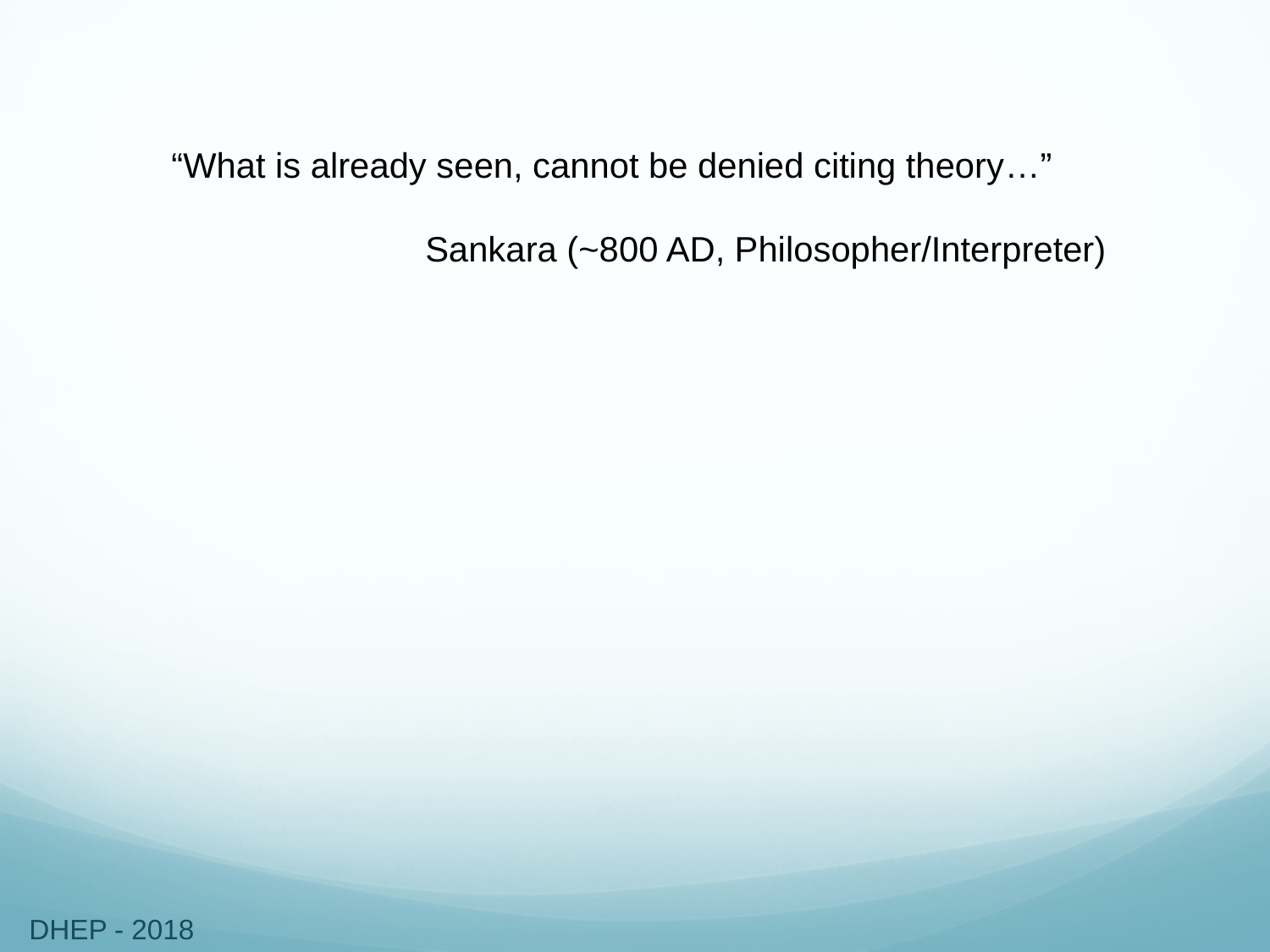

“What is already seen, cannot be denied citing theory…”

		Sankara (~800 AD, Philosopher/Interpreter)